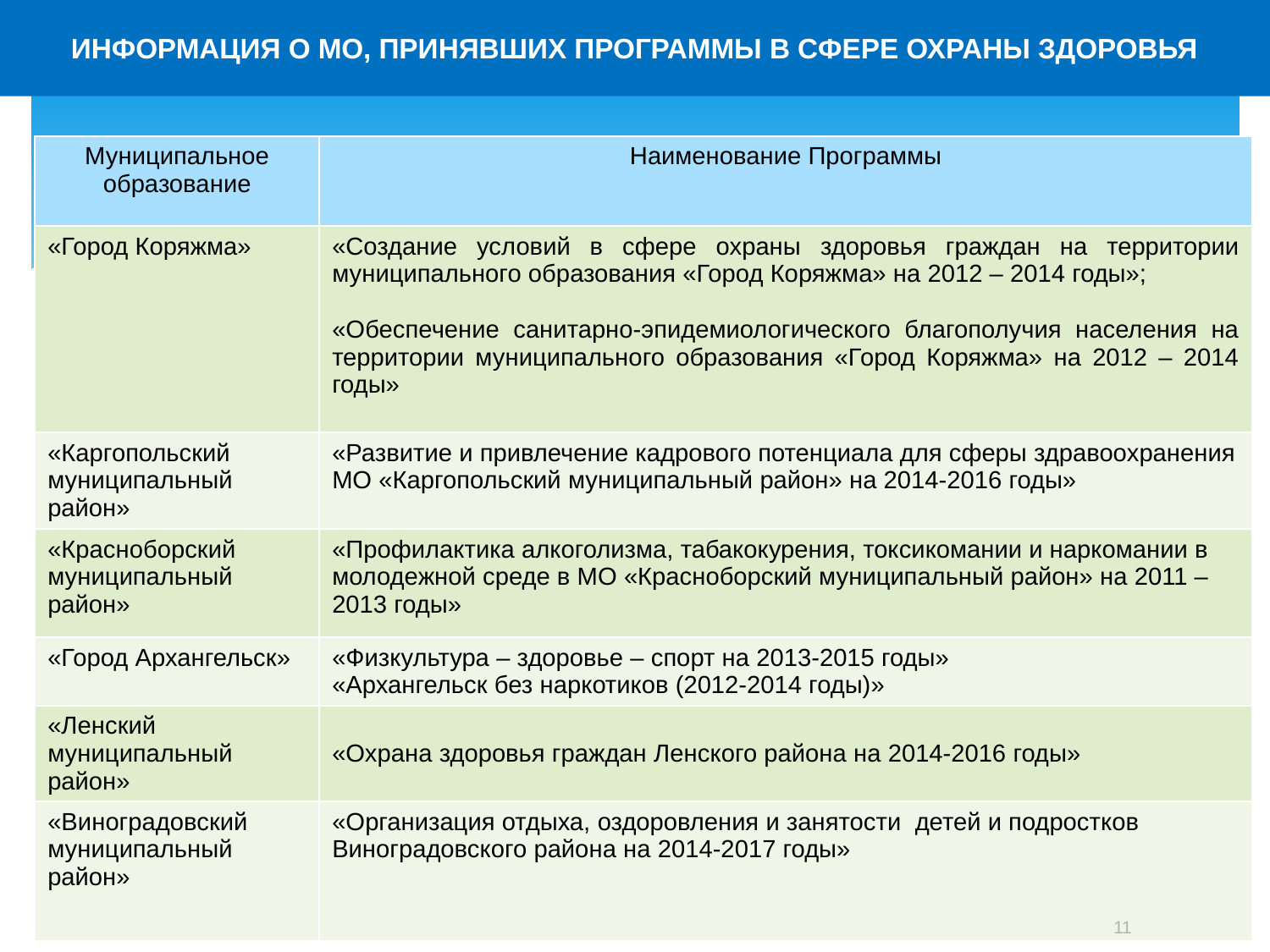

ИНФОРМАЦИЯ О МО, ПРИНЯВШИХ ПРОГРАММЫ В СФЕРЕ ОХРАНЫ ЗДОРОВЬЯ
| Муниципальное образование | Наименование Программы |
| --- | --- |
| «Город Коряжма» | «Создание условий в сфере охраны здоровья граждан на территории муниципального образования «Город Коряжма» на 2012 – 2014 годы»; «Обеспечение санитарно-эпидемиологического благополучия населения на территории муниципального образования «Город Коряжма» на 2012 – 2014 годы» |
| «Каргопольский муниципальный район» | «Развитие и привлечение кадрового потенциала для сферы здравоохранения МО «Каргопольский муниципальный район» на 2014-2016 годы» |
| «Красноборский муниципальный район» | «Профилактика алкоголизма, табакокурения, токсикомании и наркомании в молодежной среде в МО «Красноборский муниципальный район» на 2011 – 2013 годы» |
| «Город Архангельск» | «Физкультура – здоровье – спорт на 2013-2015 годы» «Архангельск без наркотиков (2012-2014 годы)» |
| «Ленский муниципальный район» | «Охрана здоровья граждан Ленского района на 2014-2016 годы» |
| «Виноградовский муниципальный район» | «Организация отдыха, оздоровления и занятости детей и подростков Виноградовского района на 2014-2017 годы» |
11